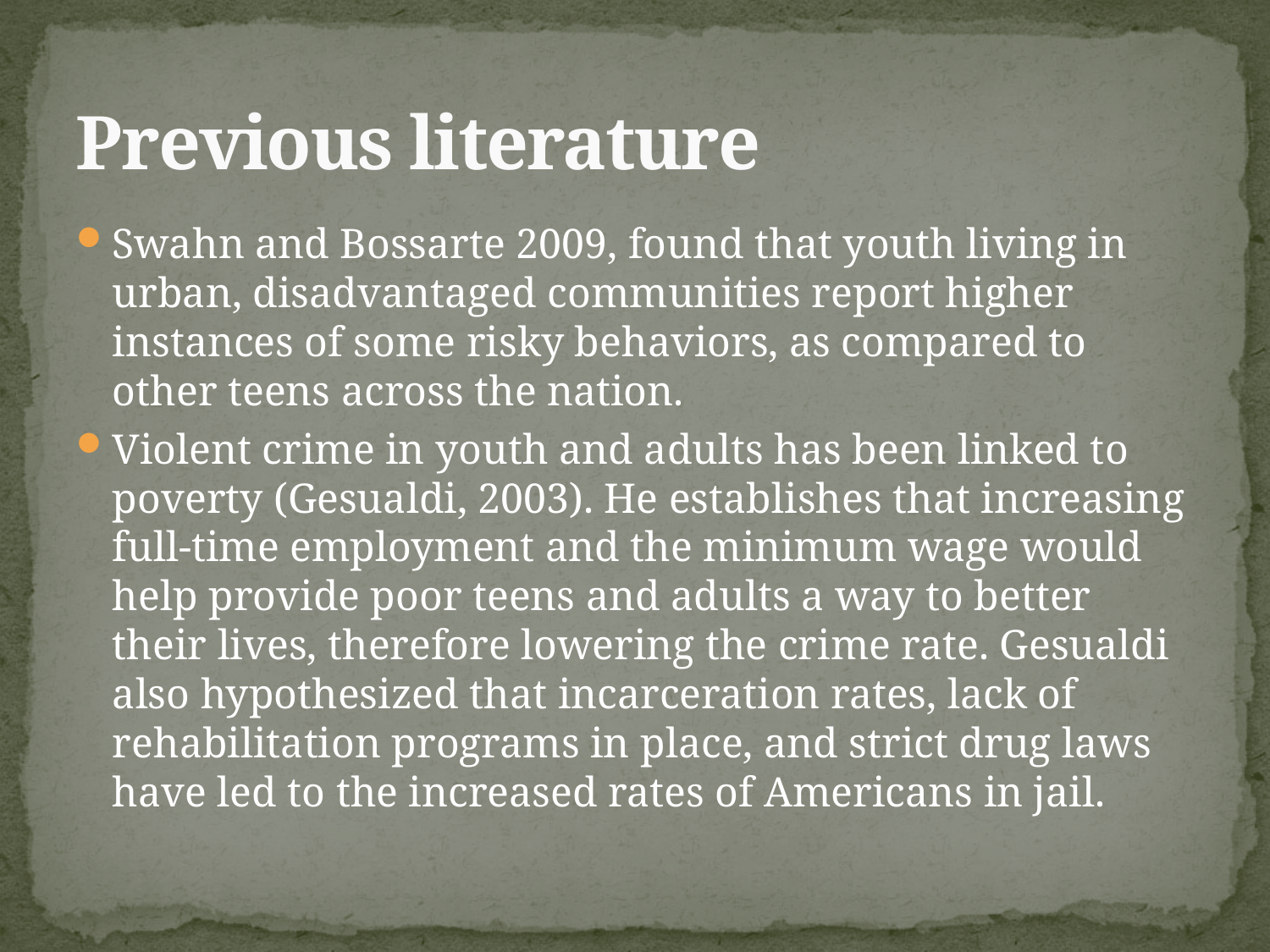

# Previous literature
Swahn and Bossarte 2009, found that youth living in urban, disadvantaged communities report higher instances of some risky behaviors, as compared to other teens across the nation.
Violent crime in youth and adults has been linked to poverty (Gesualdi, 2003). He establishes that increasing full-time employment and the minimum wage would help provide poor teens and adults a way to better their lives, therefore lowering the crime rate. Gesualdi also hypothesized that incarceration rates, lack of rehabilitation programs in place, and strict drug laws have led to the increased rates of Americans in jail.